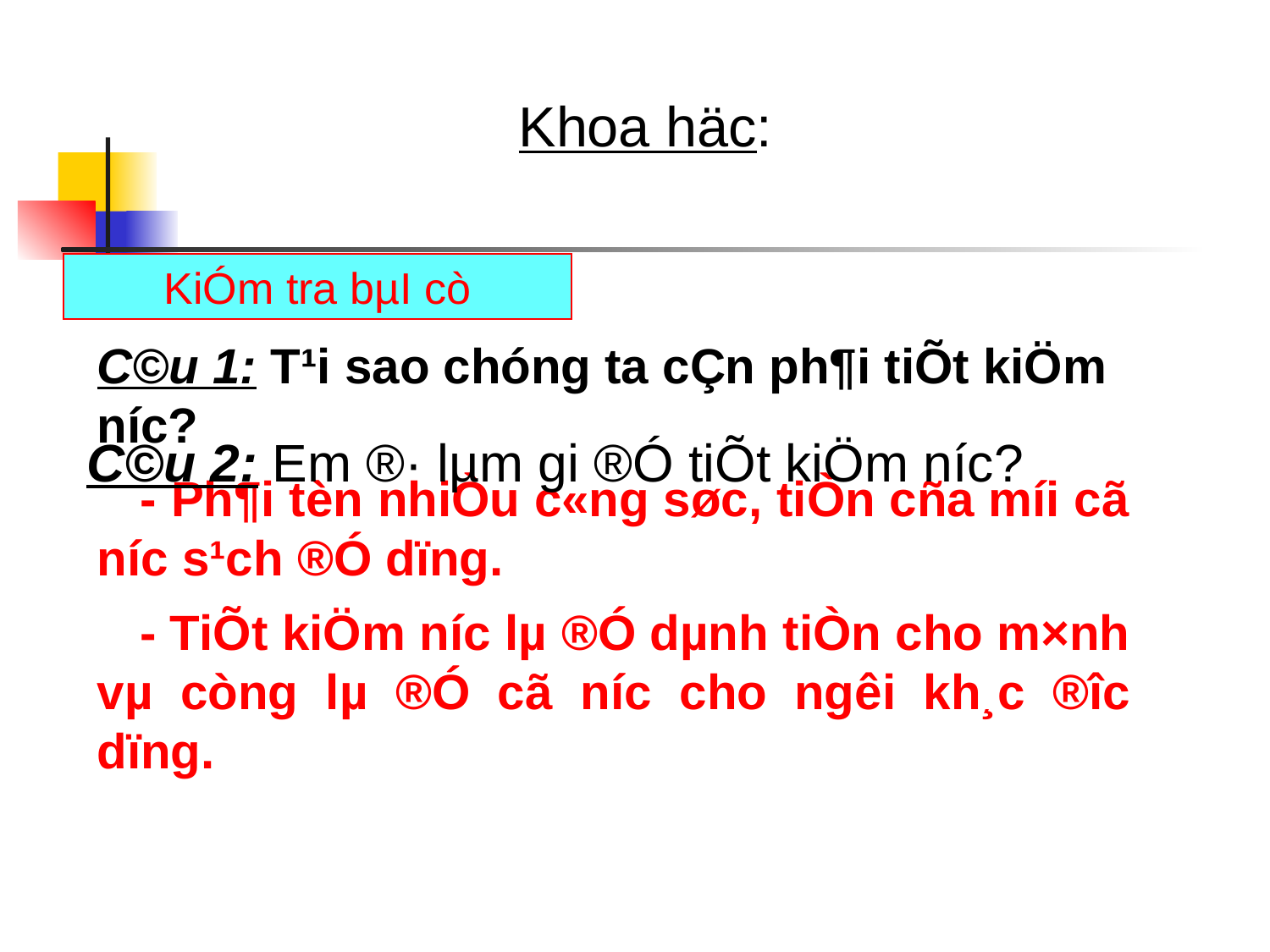

Khoa häc:
KiÓm tra bµI cò
C©u 1: T¹i sao chóng ta cÇn ph¶i tiÕt kiÖm n­íc?
   - Ph¶i tèn nhiÒu c«ng søc, tiÒn cña míi cã n­íc s¹ch ®Ó dïng.
   - TiÕt kiÖm n­íc lµ ®Ó dµnh tiÒn cho m×nh vµ còng lµ ®Ó cã n­íc cho ng­êi kh¸c ®­îc dïng.
C©u 2: Em ®· lµm gi ®Ó tiÕt kiÖm n­íc?